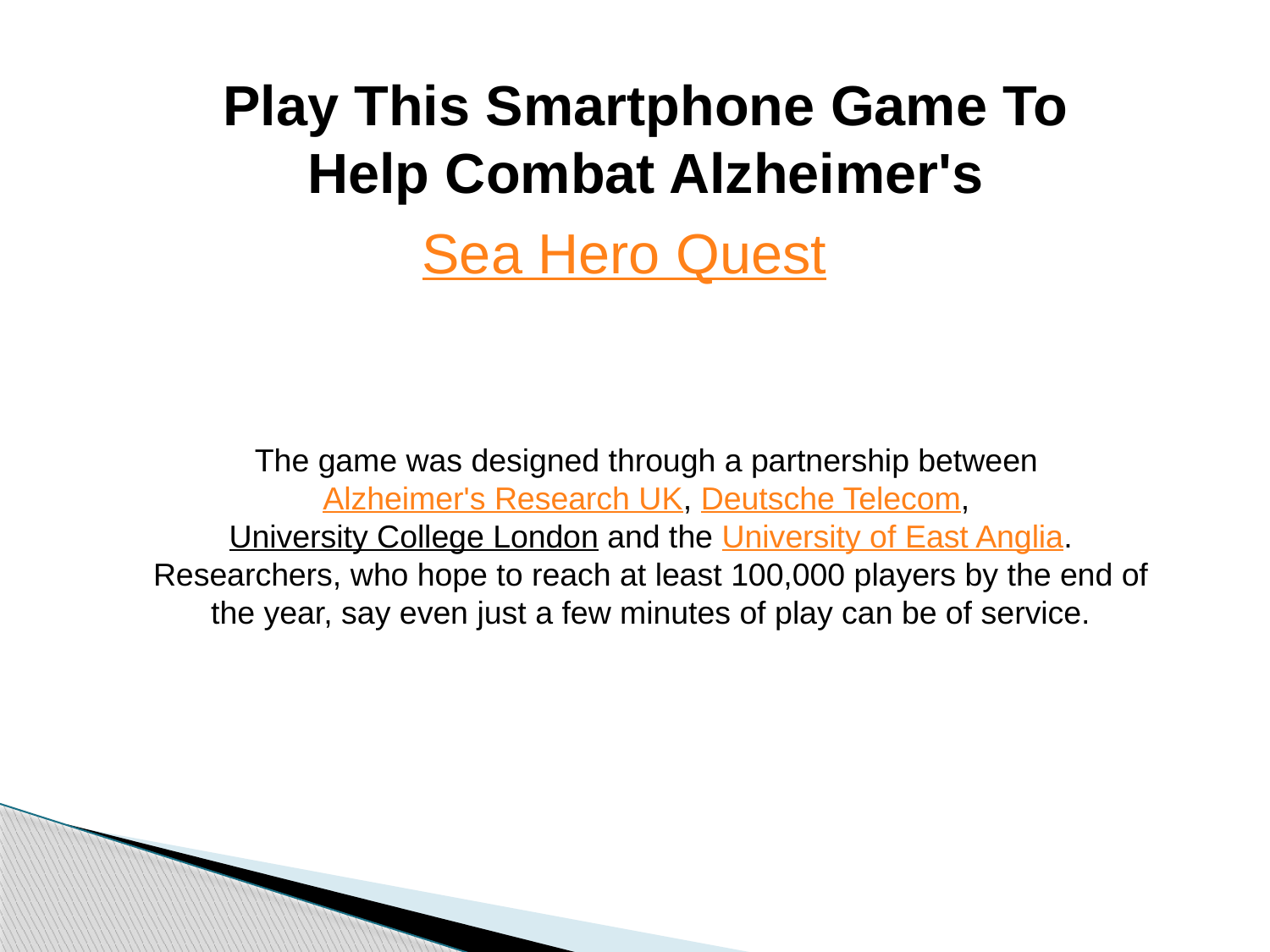

Play This Smartphone Game To Help Combat Alzheimer's
Sea Hero Quest
The game was designed through a partnership between Alzheimer's Research UK, Deutsche Telecom, University College London and the University of East Anglia. Researchers, who hope to reach at least 100,000 players by the end of the year, say even just a few minutes of play can be of service.